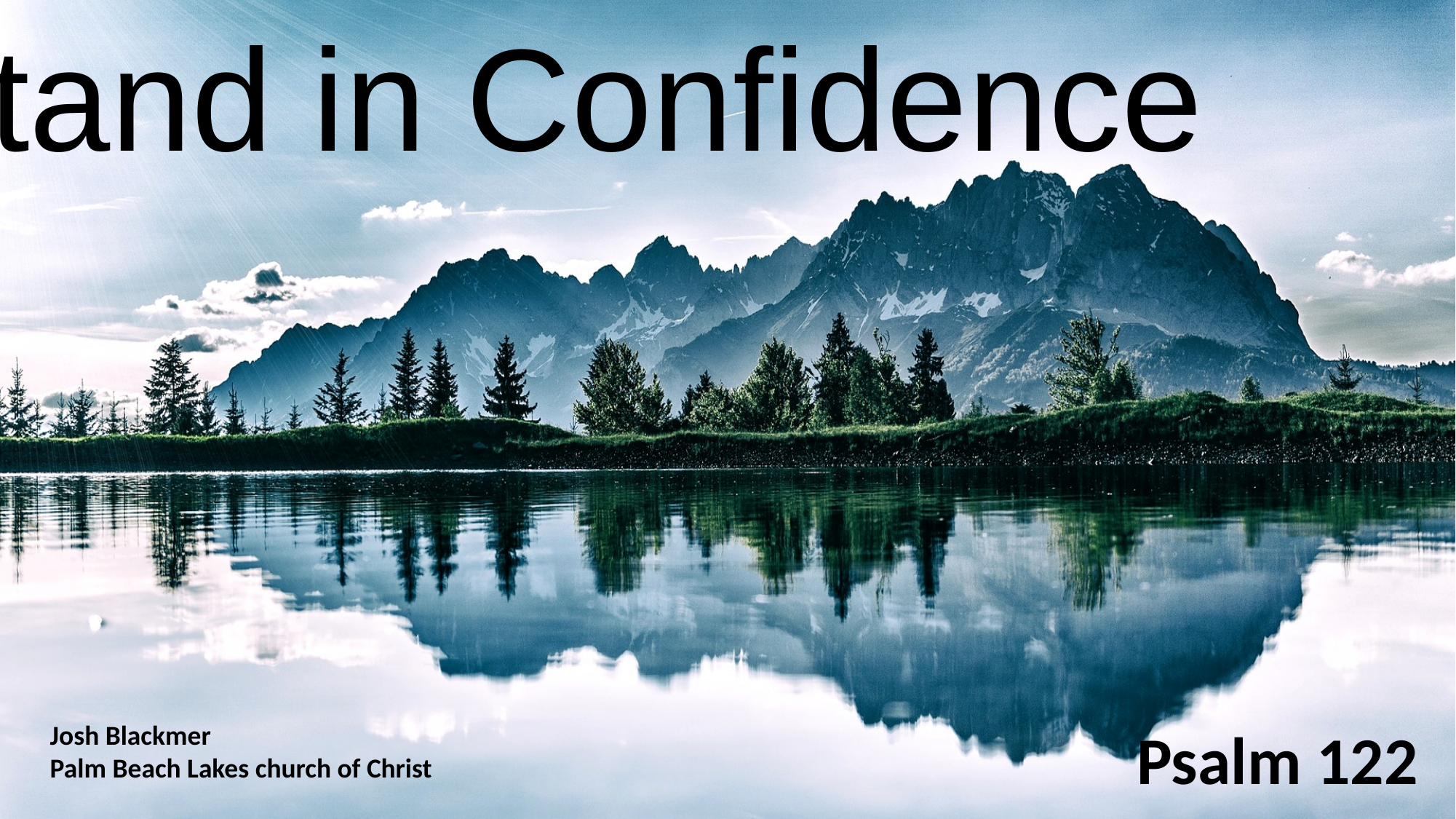

Stand in Confidence
Josh Blackmer
Palm Beach Lakes church of Christ
Psalm 122